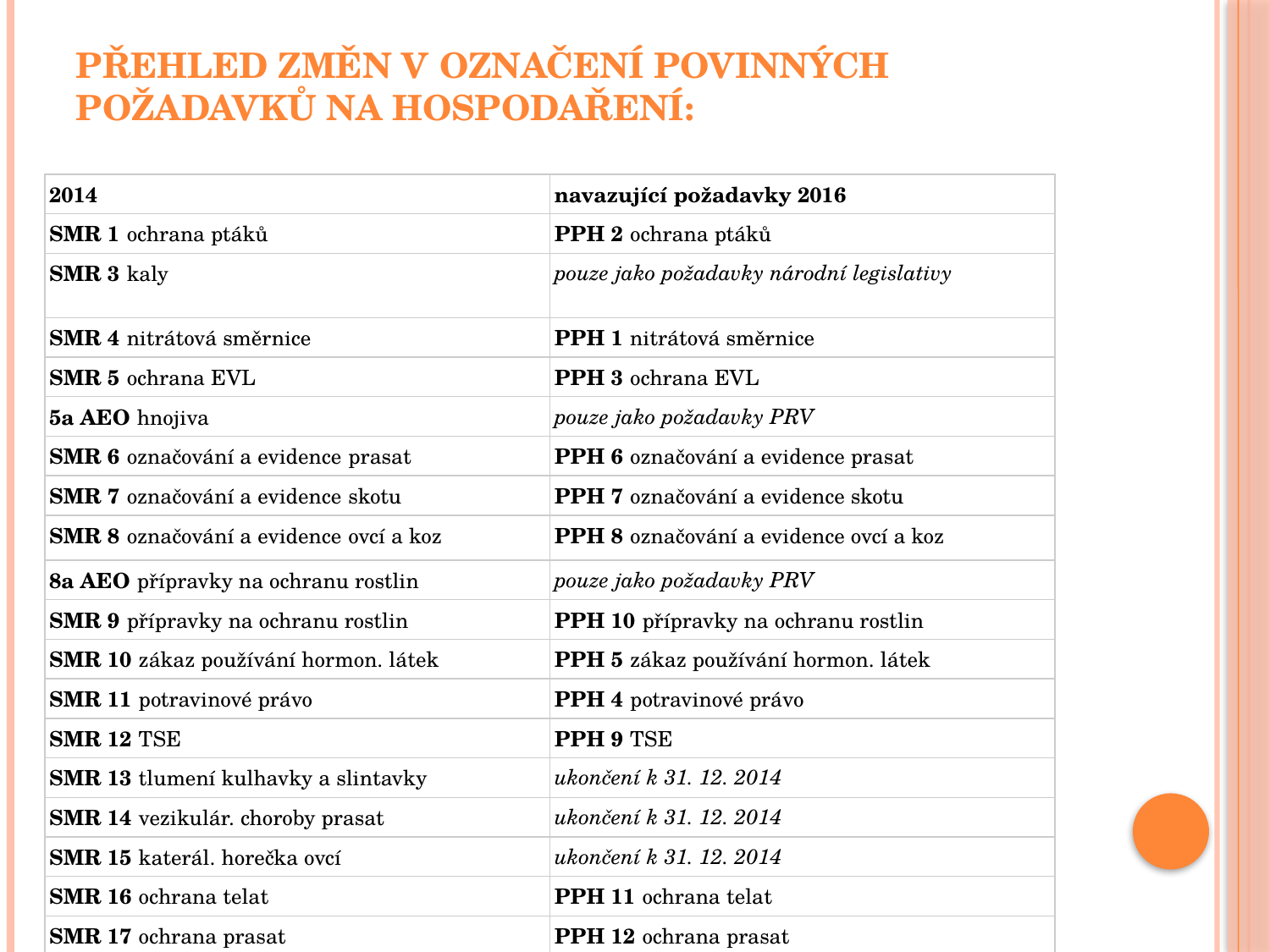

# Přehled změn v označení povinných požadavků na hospodaření:
| 2014 | navazující požadavky 2016 |
| --- | --- |
| SMR 1 ochrana ptáků | PPH 2 ochrana ptáků |
| SMR 3 kaly | pouze jako požadavky národní legislativy |
| SMR 4 nitrátová směrnice | PPH 1 nitrátová směrnice |
| SMR 5 ochrana EVL | PPH 3 ochrana EVL |
| 5a AEO hnojiva | pouze jako požadavky PRV |
| SMR 6 označování a evidence prasat | PPH 6 označování a evidence prasat |
| SMR 7 označování a evidence skotu | PPH 7 označování a evidence skotu |
| SMR 8 označování a evidence ovcí a koz | PPH 8 označování a evidence ovcí a koz |
| 8a AEO přípravky na ochranu rostlin | pouze jako požadavky PRV |
| SMR 9 přípravky na ochranu rostlin | PPH 10 přípravky na ochranu rostlin |
| SMR 10 zákaz používání hormon. látek | PPH 5 zákaz používání hormon. látek |
| SMR 11 potravinové právo | PPH 4 potravinové právo |
| SMR 12 TSE | PPH 9 TSE |
| SMR 13 tlumení kulhavky a slintavky | ukončení k 31. 12. 2014 |
| SMR 14 vezikulár. choroby prasat | ukončení k 31. 12. 2014 |
| SMR 15 katerál. horečka ovcí | ukončení k 31. 12. 2014 |
| SMR 16 ochrana telat | PPH 11 ochrana telat |
| SMR 17 ochrana prasat | PPH 12 ochrana prasat |
| SMR 18 ochrana hospodář. zvířat | PPH 13 ochrana hospodář. zvířat |